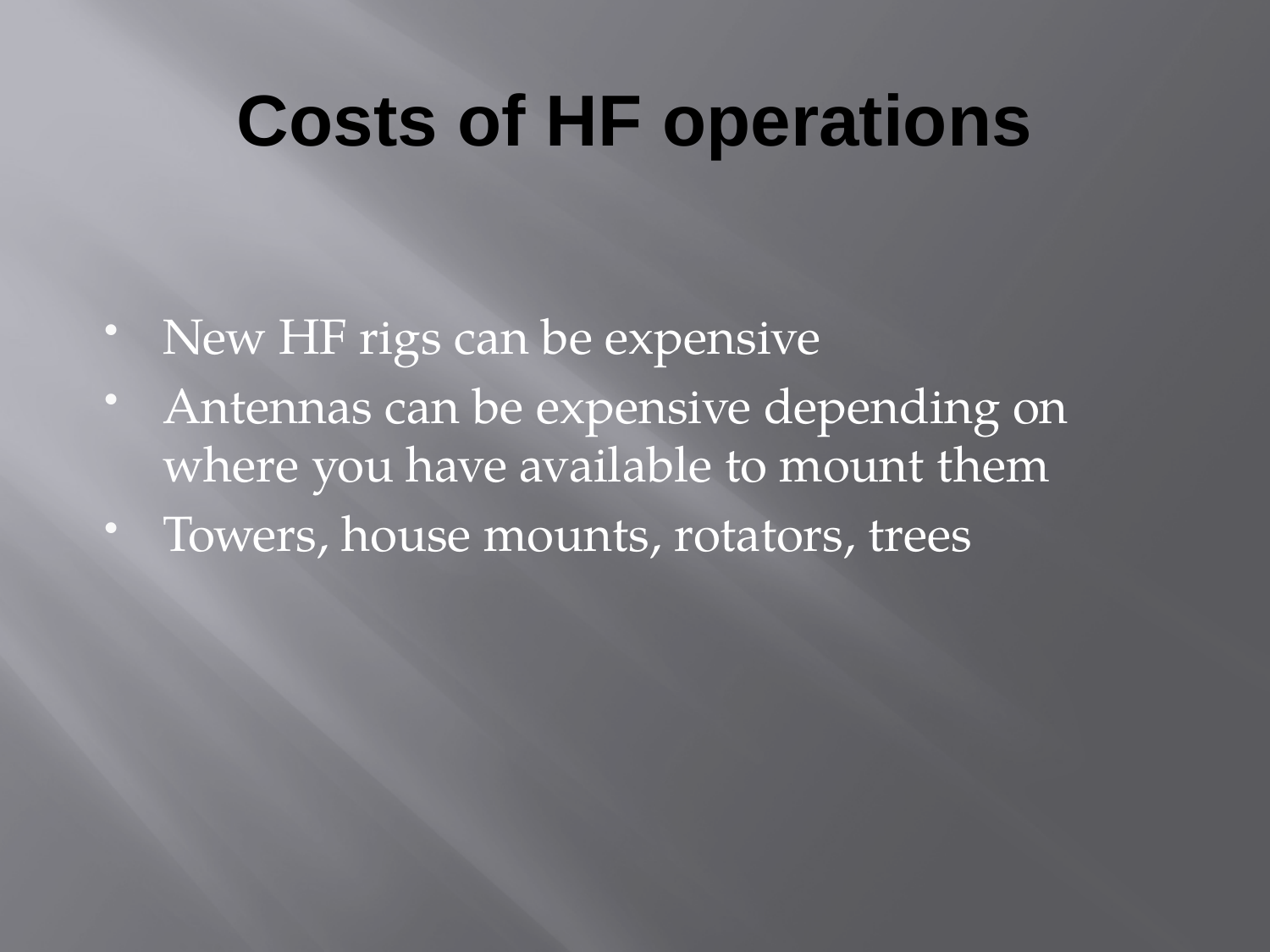

# Costs of HF operations
New HF rigs can be expensive
Antennas can be expensive depending on where you have available to mount them
Towers, house mounts, rotators, trees